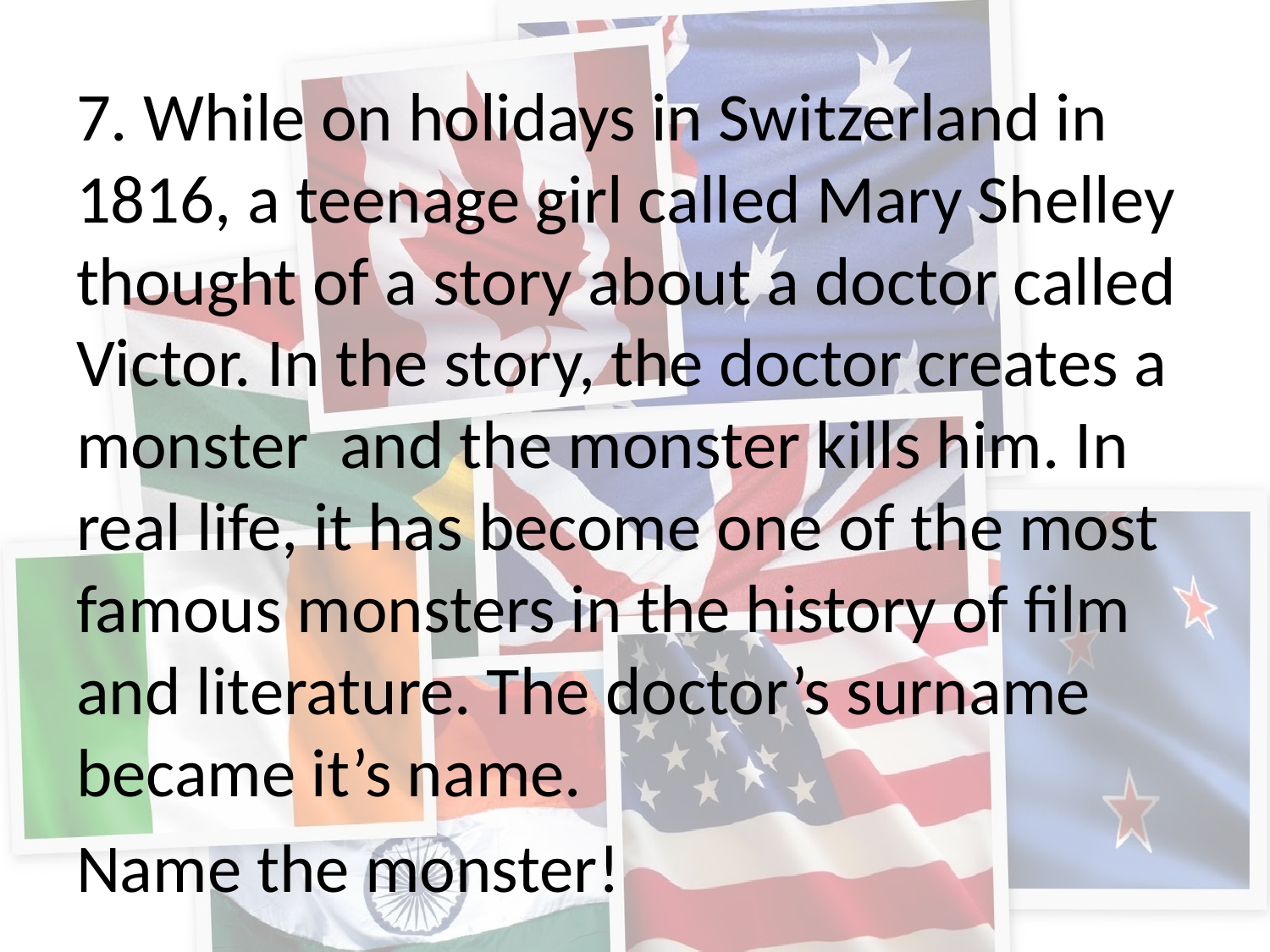

7. While on holidays in Switzerland in 1816, a teenage girl called Mary Shelley thought of a story about a doctor called Victor. In the story, the doctor creates a monster  and the monster kills him. In real life, it has become one of the most famous monsters in the history of film and literature. The doctor’s surname became it’s name.
Name the monster!